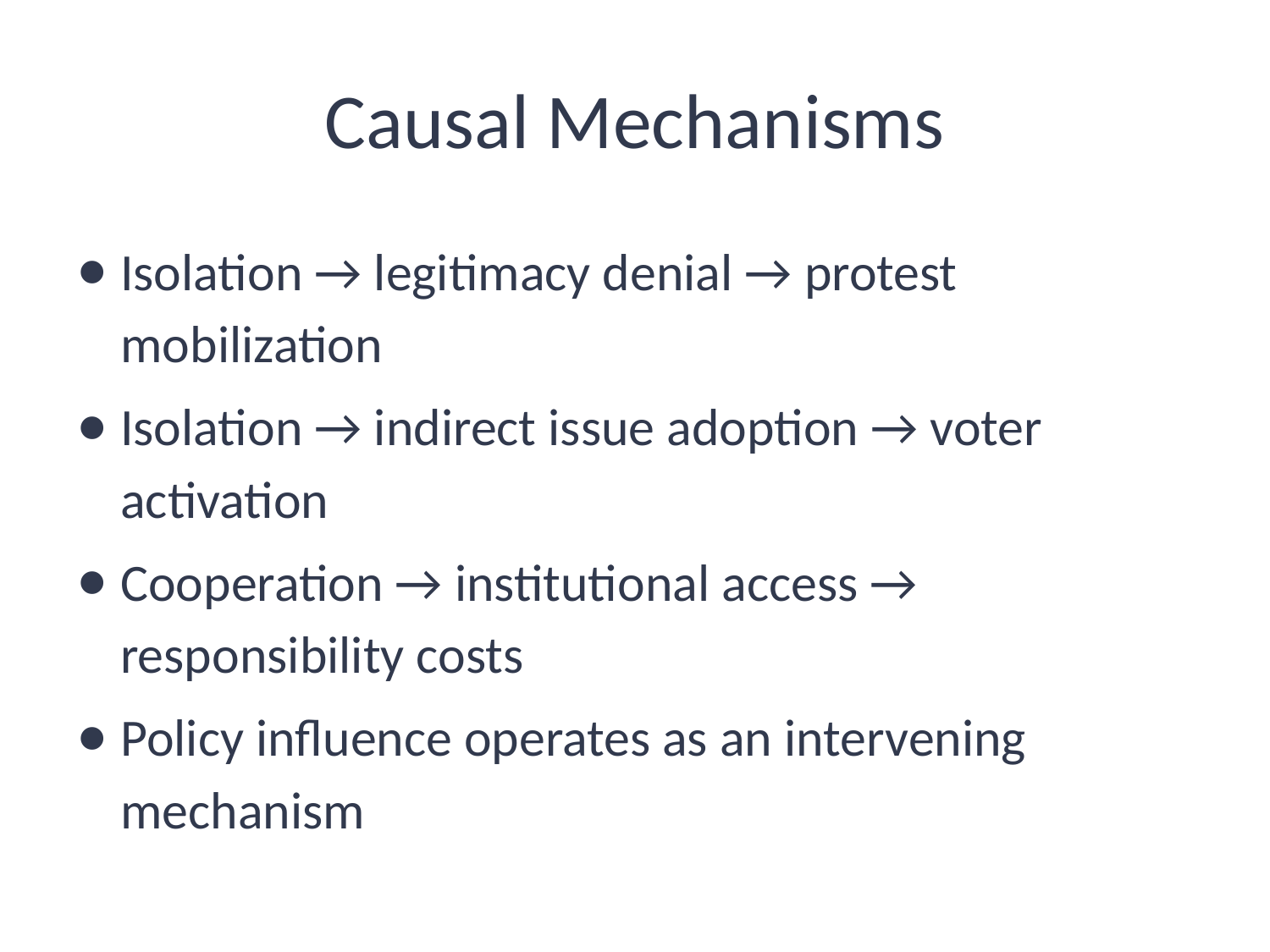

# Causal Mechanisms
Isolation → legitimacy denial → protest mobilization
Isolation → indirect issue adoption → voter activation
Cooperation → institutional access → responsibility costs
Policy influence operates as an intervening mechanism